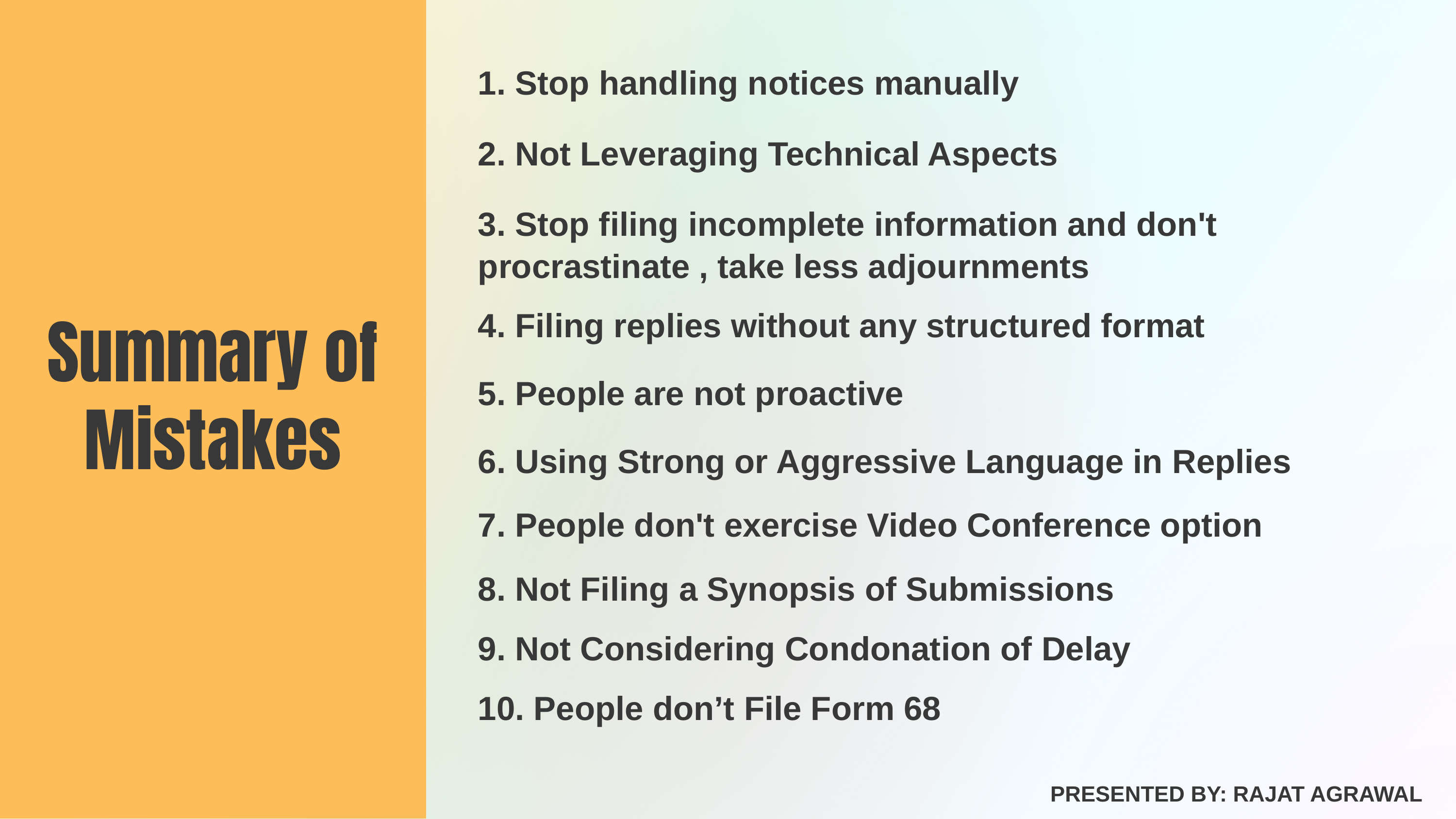

1. Stop handling notices manually
2. Not Leveraging Technical Aspects
3. Stop filing incomplete information and don't procrastinate , take less adjournments
4. Filing replies without any structured format
Summary of Mistakes
5. People are not proactive
6. Using Strong or Aggressive Language in Replies
7. People don't exercise Video Conference option
8. Not Filing a Synopsis of Submissions
9. Not Considering Condonation of Delay
10. People don’t File Form 68
PRESENTED BY: RAJAT AGRAWAL